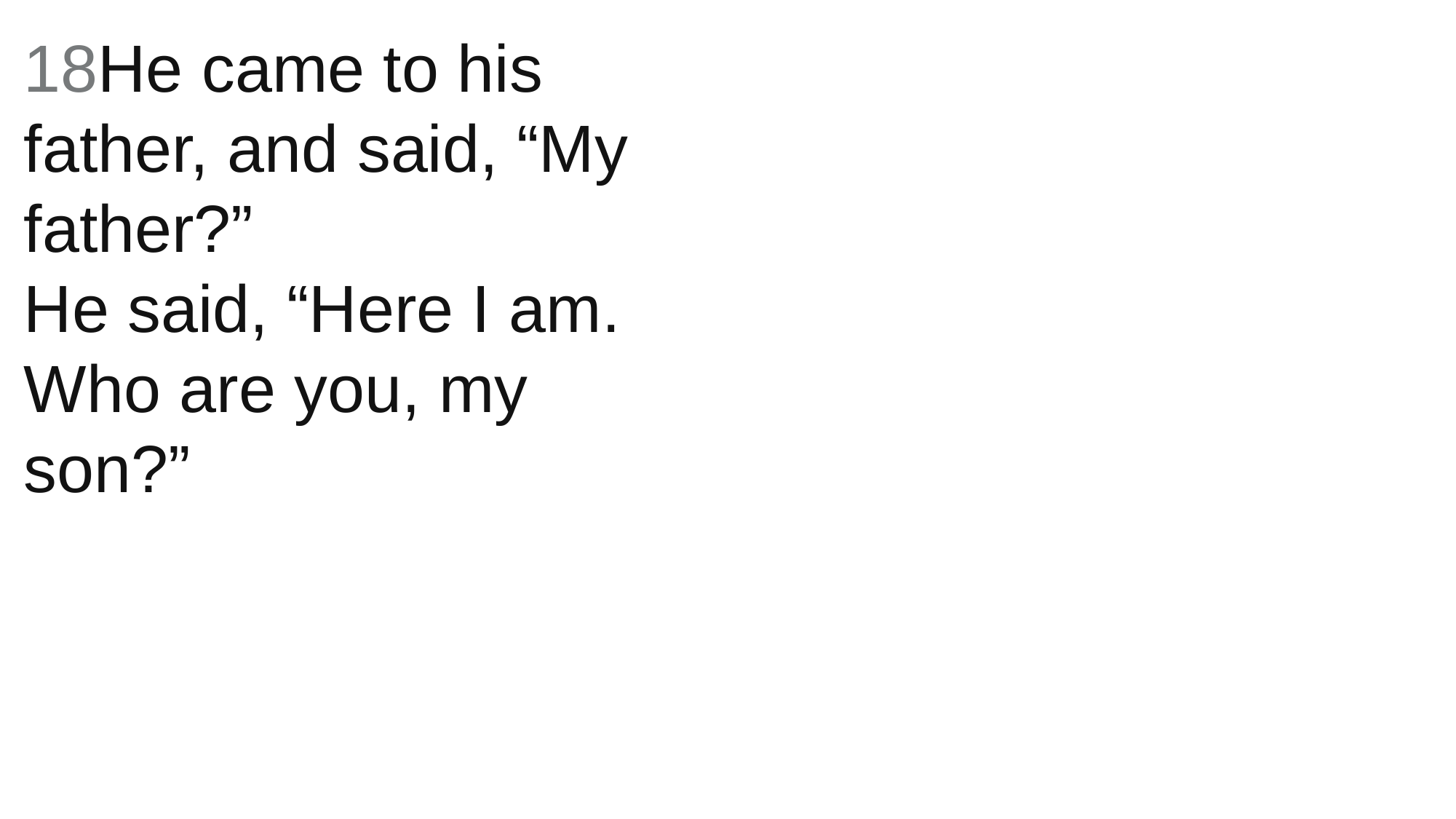

18He came to his father, and said, “My father?”
He said, “Here I am. Who are you, my son?”